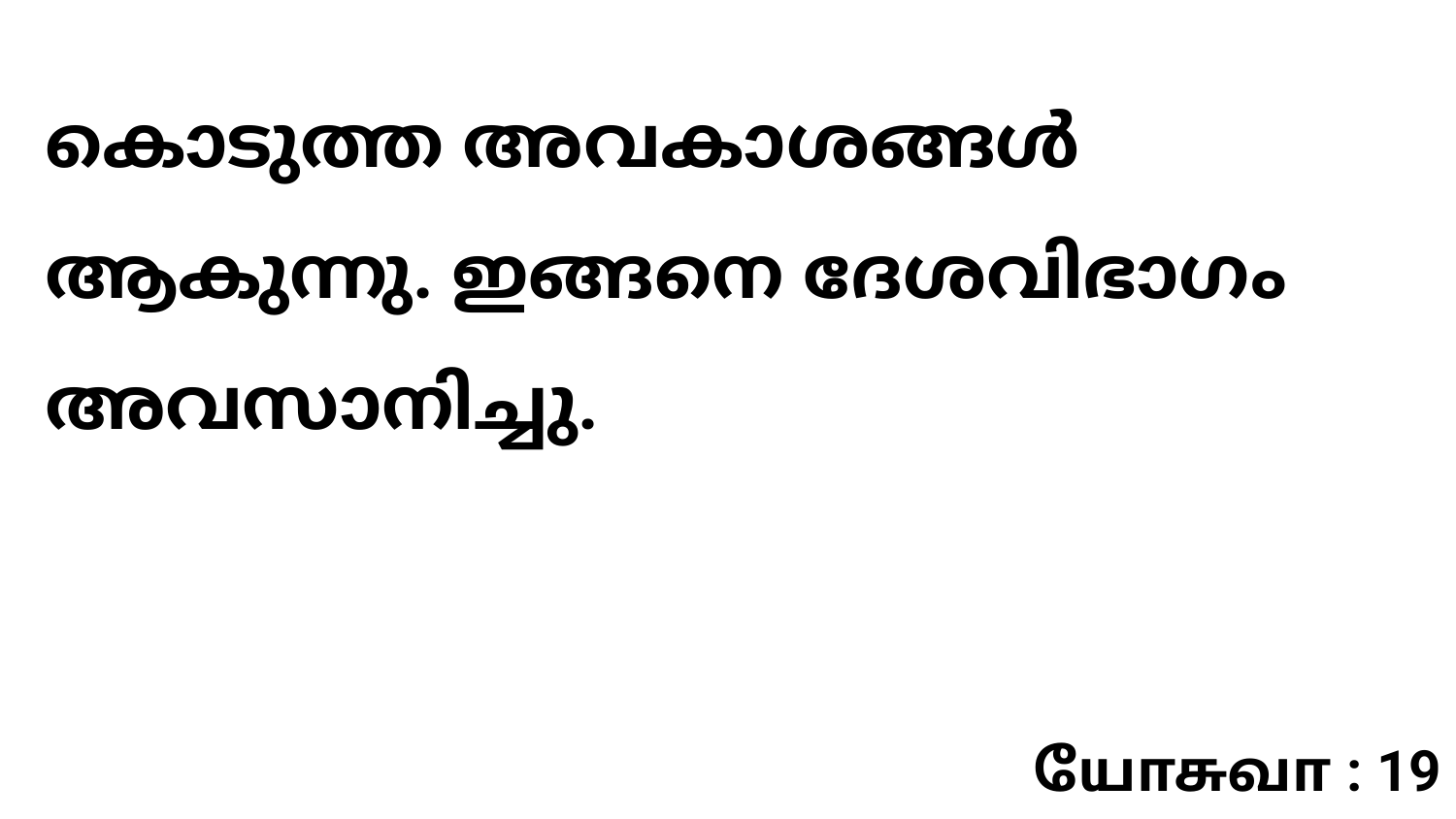

കൊടുത്ത അവകാശങ്ങൾ ആകുന്നു. ഇങ്ങനെ ദേശവിഭാഗം അവസാനിച്ചു.
யோசுவா : 19